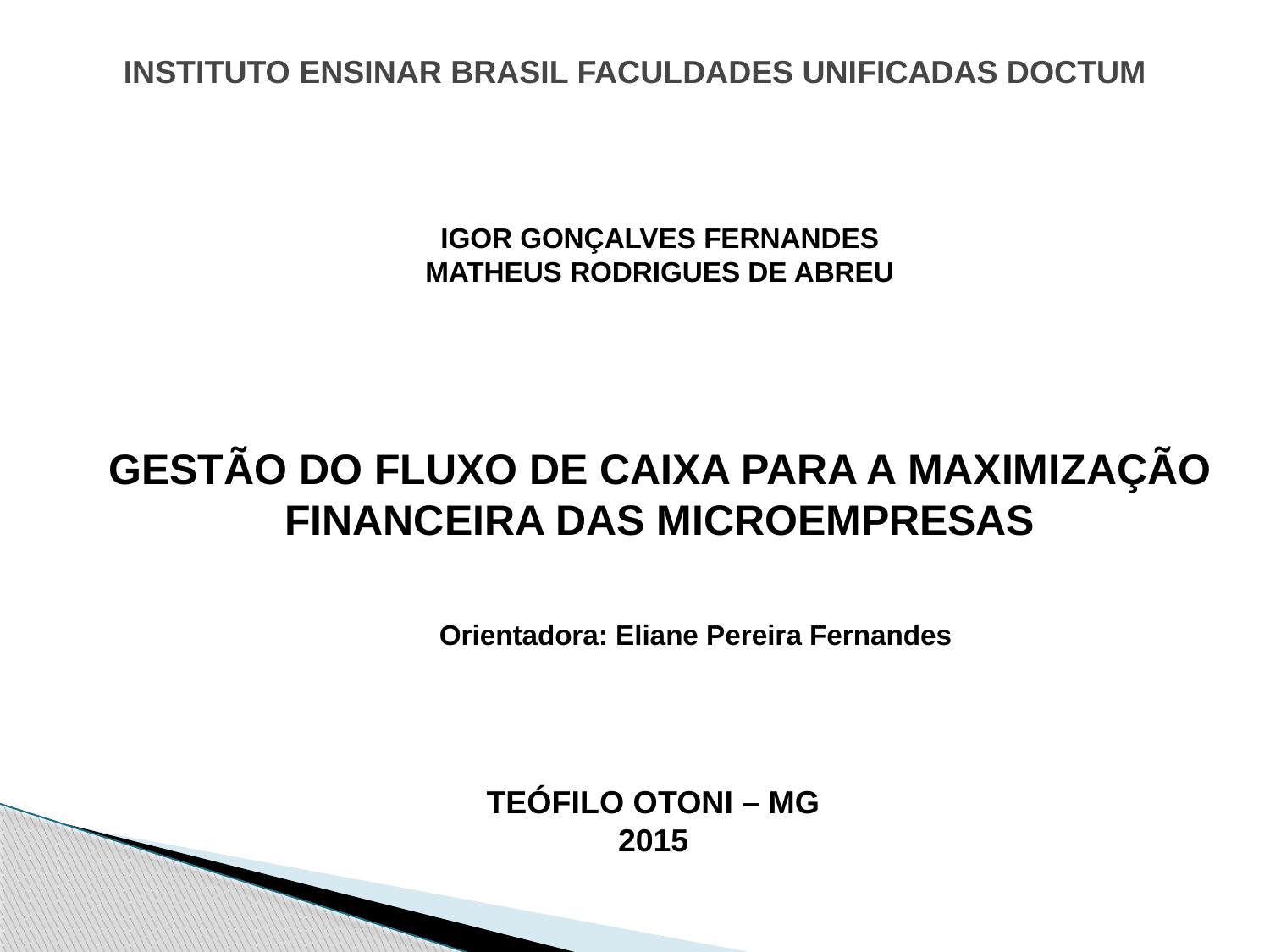

# INSTITUTO ENSINAR BRASIL FACULDADES UNIFICADAS DOCTUM
IGOR GONÇALVES FERNANDES
MATHEUS RODRIGUES DE ABREU
GESTÃO DO FLUXO DE CAIXA PARA A MAXIMIZAÇÃO FINANCEIRA DAS MICROEMPRESAS
Orientadora: Eliane Pereira Fernandes
TEÓFILO OTONI – MG
2015